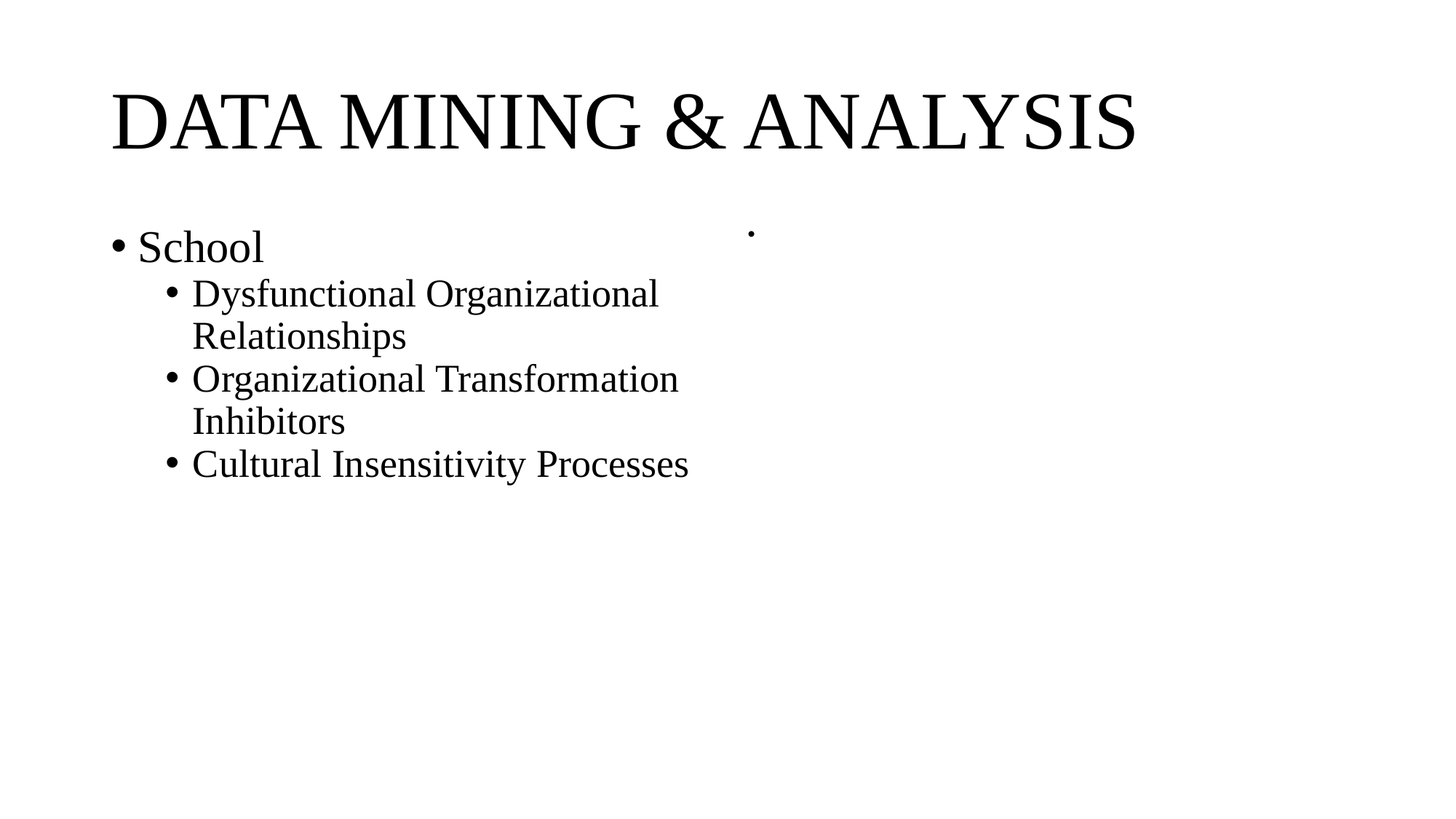

# DATA MINING & ANALYSIS
School
Dysfunctional Organizational Relationships
Organizational Transformation Inhibitors
Cultural Insensitivity Processes